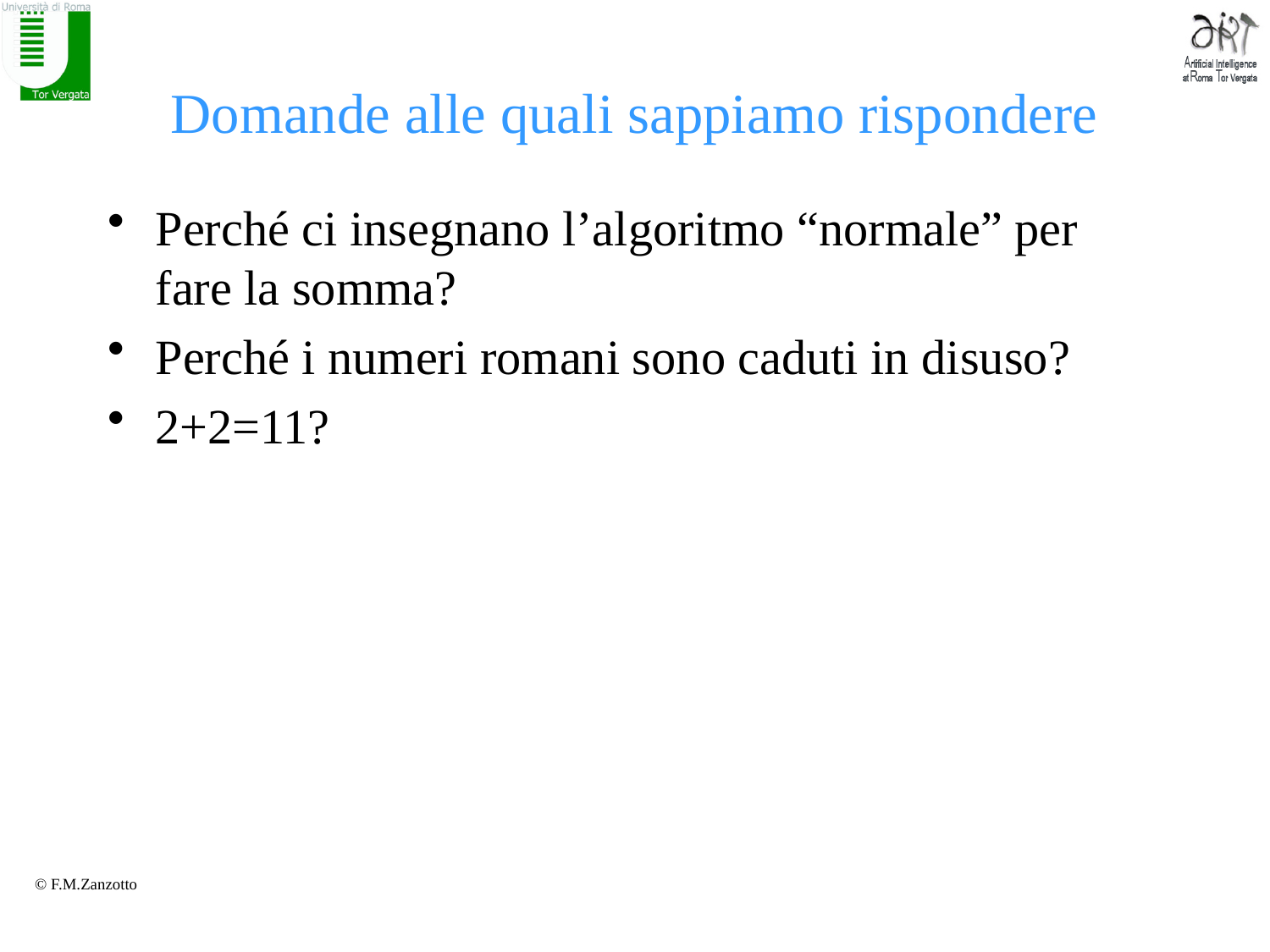

# Domande alle quali sappiamo rispondere
Perché ci insegnano l’algoritmo “normale” per fare la somma?
Perché i numeri romani sono caduti in disuso?
2+2=11?